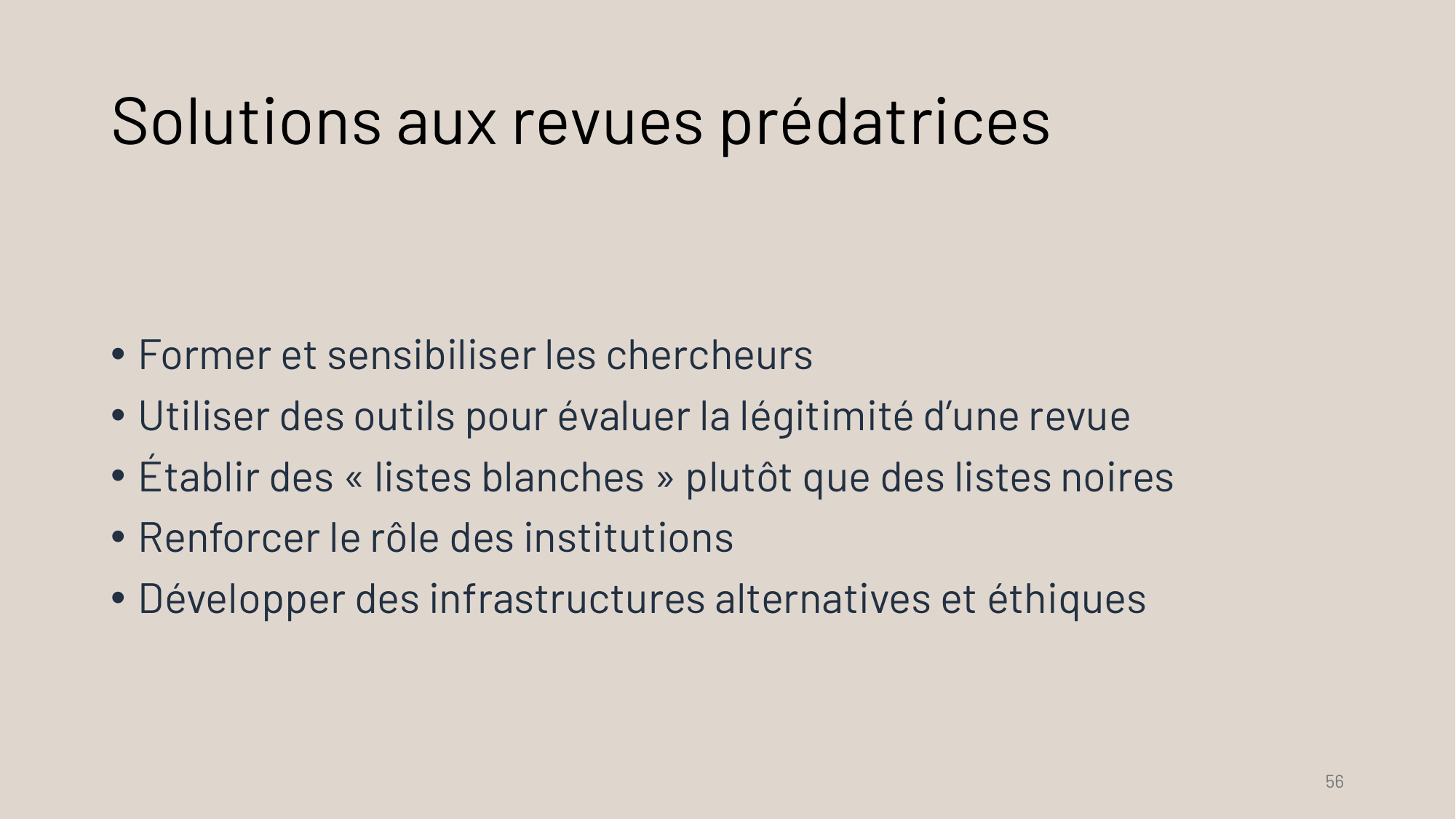

# Solutions aux revues prédatrices
Former et sensibiliser les chercheurs
Utiliser des outils pour évaluer la légitimité d’une revue
Établir des « listes blanches » plutôt que des listes noires
Renforcer le rôle des institutions
Développer des infrastructures alternatives et éthiques
56